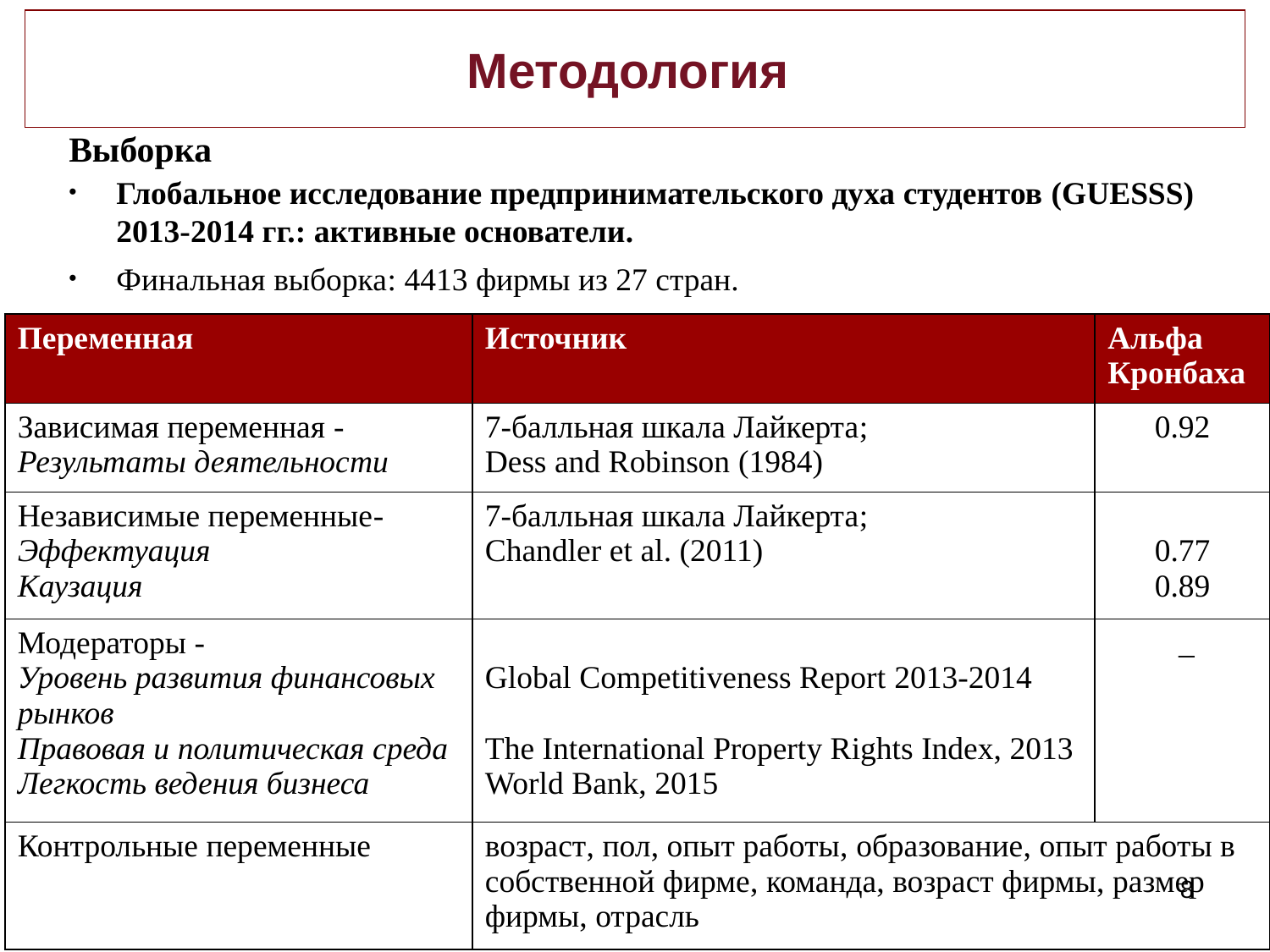

Методология
Выборка
Глобальное исследование предпринимательского духа студентов (GUESSS) 2013-2014 гг.: активные основатели.
Финальная выборка: 4413 фирмы из 27 стран.

| Переменная | Источник | Альфа Кронбаха |
| --- | --- | --- |
| Зависимая переменная - Результаты деятельности | 7-балльная шкала Лайкерта; Dess and Robinson (1984) | 0.92 |
| Независимые переменные- Эффектуация Каузация | 7-балльная шкала Лайкерта; Chandler et al. (2011) | 0.77 0.89 |
| Модераторы - Уровень развития финансовых рынков Правовая и политическая среда Легкость ведения бизнеса | Global Competitiveness Report 2013-2014 The International Property Rights Index, 2013 World Bank, 2015 | \_ |
| Контрольные переменные | возраст, пол, опыт работы, образование, опыт работы в собственной фирме, команда, возраст фирмы, размер фирмы, отрасль |  |
8